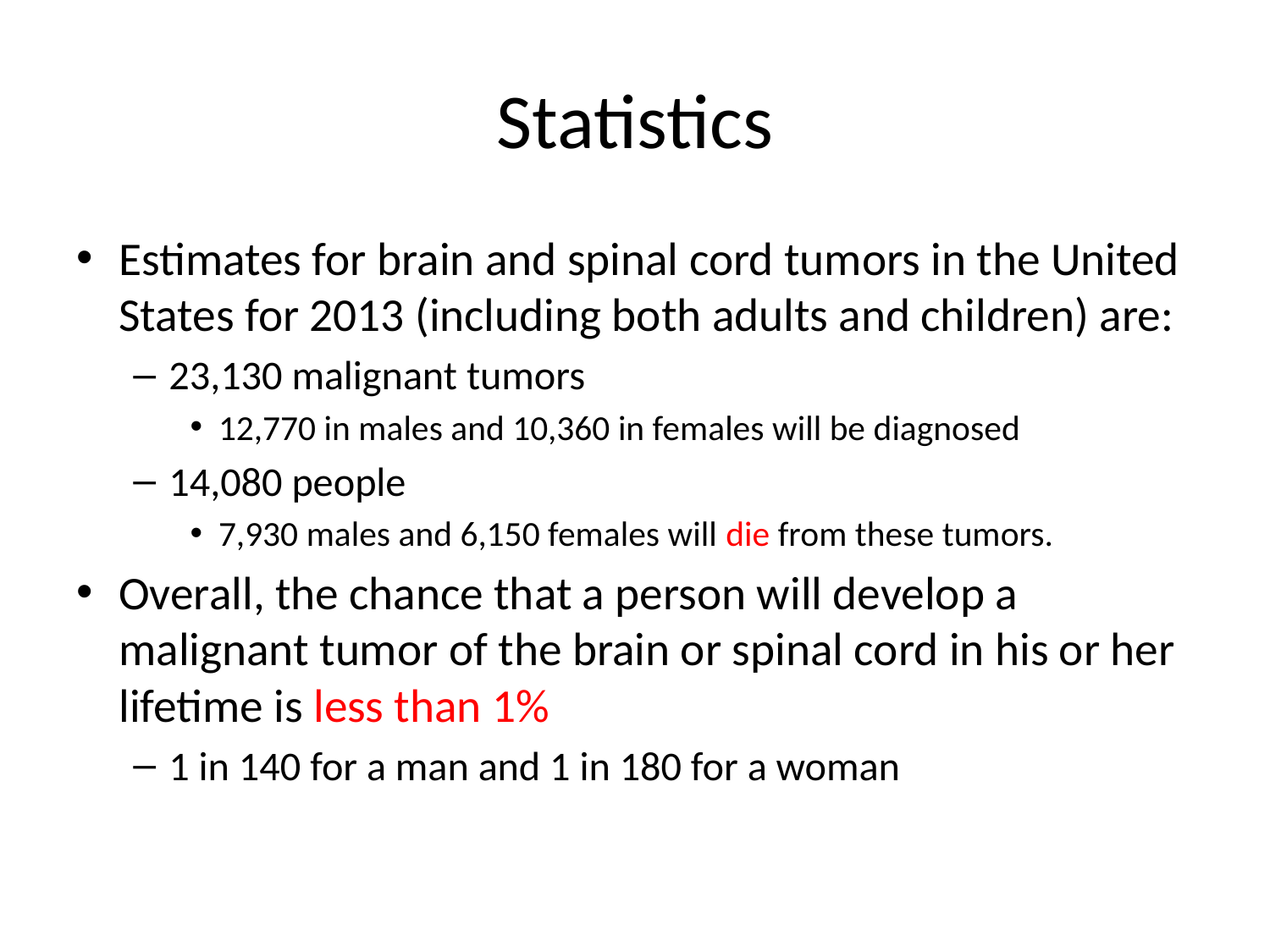

# Statistics
Estimates for brain and spinal cord tumors in the United States for 2013 (including both adults and children) are:
23,130 malignant tumors
12,770 in males and 10,360 in females will be diagnosed
14,080 people
7,930 males and 6,150 females will die from these tumors.
Overall, the chance that a person will develop a malignant tumor of the brain or spinal cord in his or her lifetime is less than 1%
1 in 140 for a man and 1 in 180 for a woman